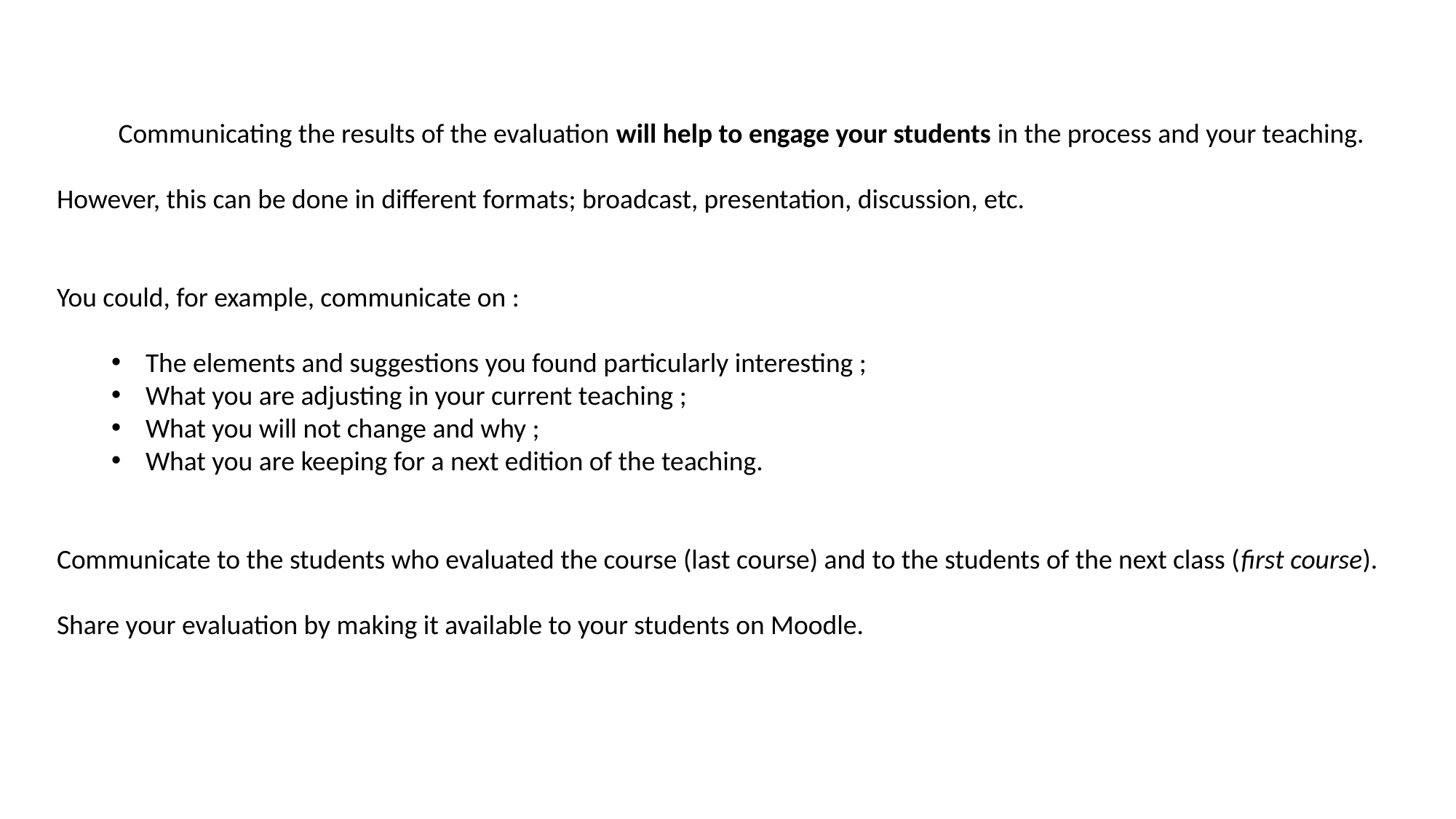

Communicating the results of the evaluation will help to engage your students in the process and your teaching.

However, this can be done in different formats; broadcast, presentation, discussion, etc.

You could, for example, communicate on :

The elements and suggestions you found particularly interesting ;
What you are adjusting in your current teaching ;
What you will not change and why ;
What you are keeping for a next edition of the teaching.

Communicate to the students who evaluated the course (last course) and to the students of the next class (first course).

Share your evaluation by making it available to your students on Moodle.